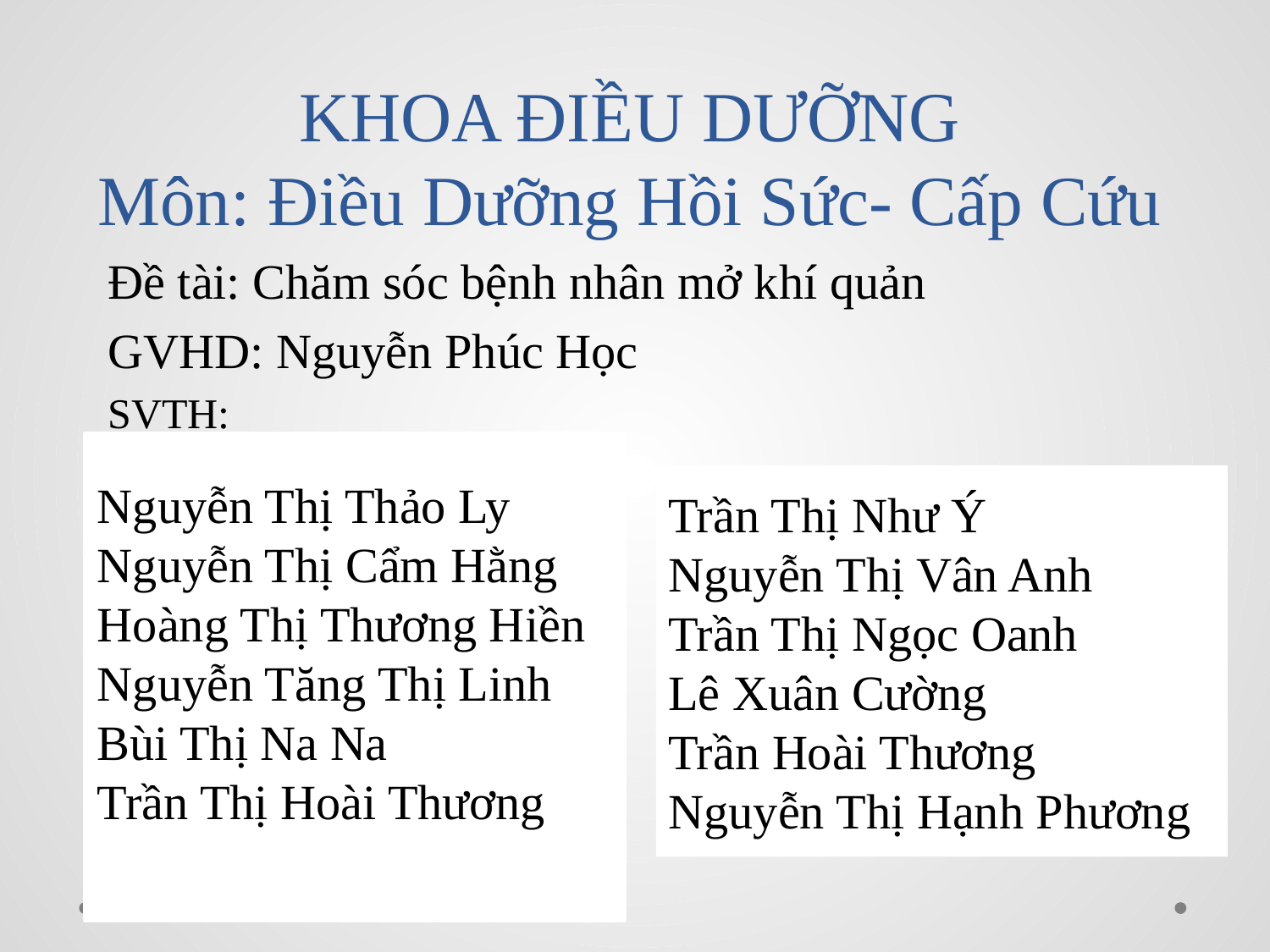

# KHOA ĐIỀU DƯỠNG Môn: Điều Dưỡng Hồi Sức- Cấp Cứu
Đề tài: Chăm sóc bệnh nhân mở khí quản
GVHD: Nguyễn Phúc Học
SVTH:
Nguyễn Thị Thảo Ly
Nguyễn Thị Cẩm Hằng
Hoàng Thị Thương Hiền
Nguyễn Tăng Thị Linh
Bùi Thị Na Na
Trần Thị Hoài Thương

Trần Thị Như Ý
Nguyễn Thị Vân Anh
Trần Thị Ngọc Oanh
Lê Xuân Cường
Trần Hoài Thương
Nguyễn Thị Hạnh Phương